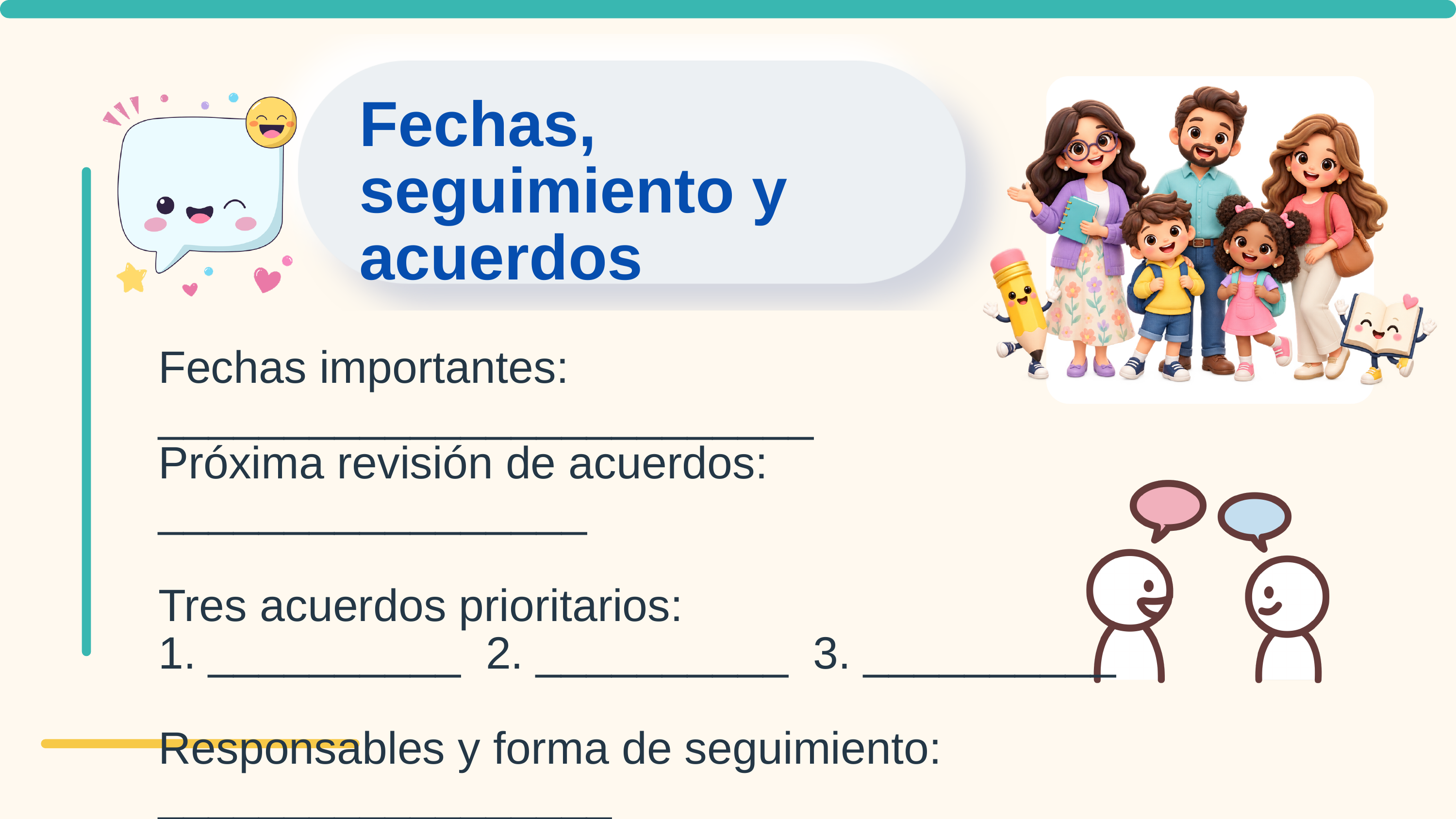

Fechas, seguimiento y acuerdos

Fechas importantes: __________________________
Próxima revisión de acuerdos: _________________

Tres acuerdos prioritarios:
1. __________  2. __________  3. __________

Responsables y forma de seguimiento: __________________